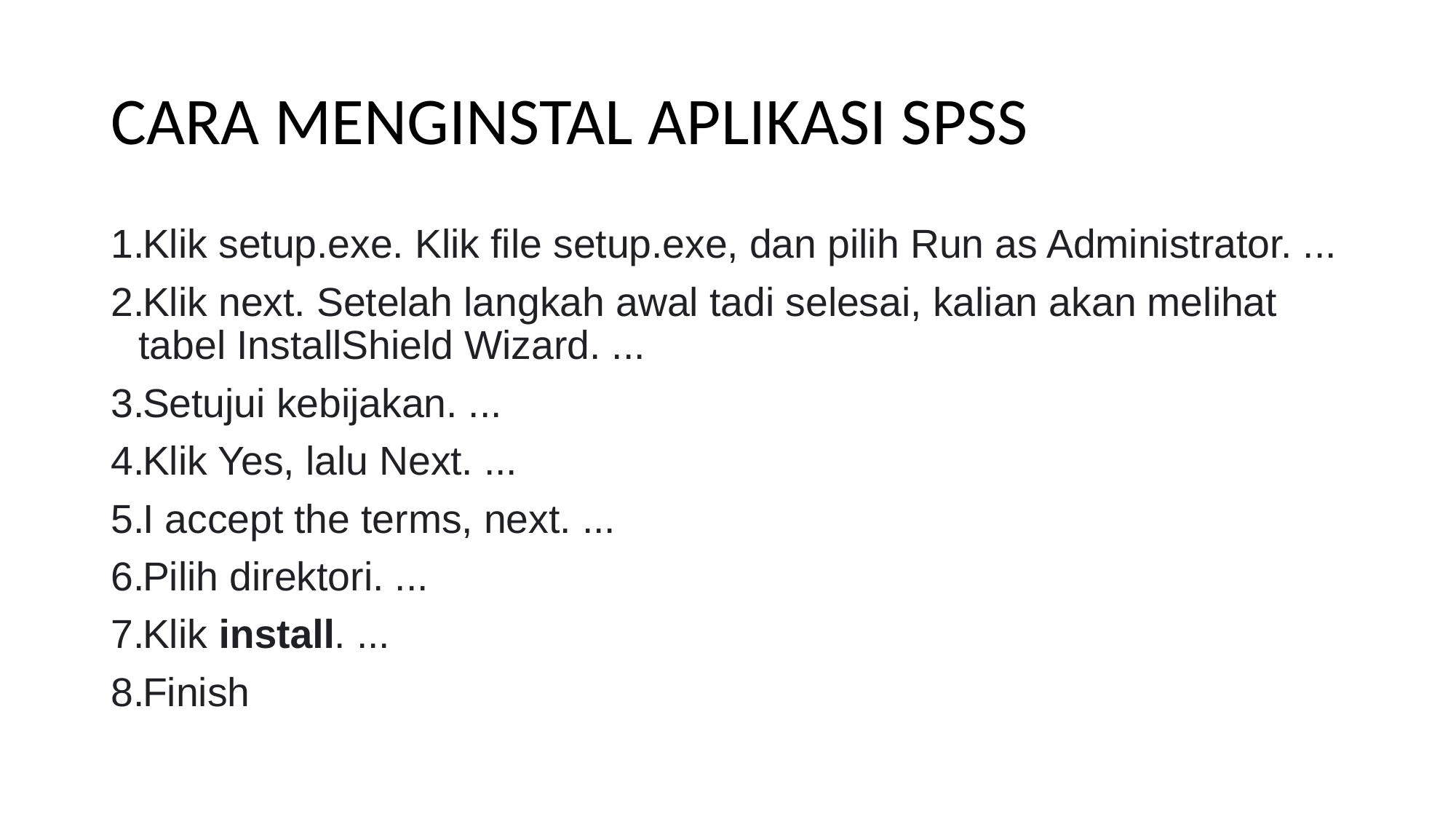

# CARA MENGINSTAL APLIKASI SPSS
Klik setup.exe. Klik file setup.exe, dan pilih Run as Administrator. ...
Klik next. Setelah langkah awal tadi selesai, kalian akan melihat tabel InstallShield Wizard. ...
Setujui kebijakan. ...
Klik Yes, lalu Next. ...
I accept the terms, next. ...
Pilih direktori. ...
Klik install. ...
Finish